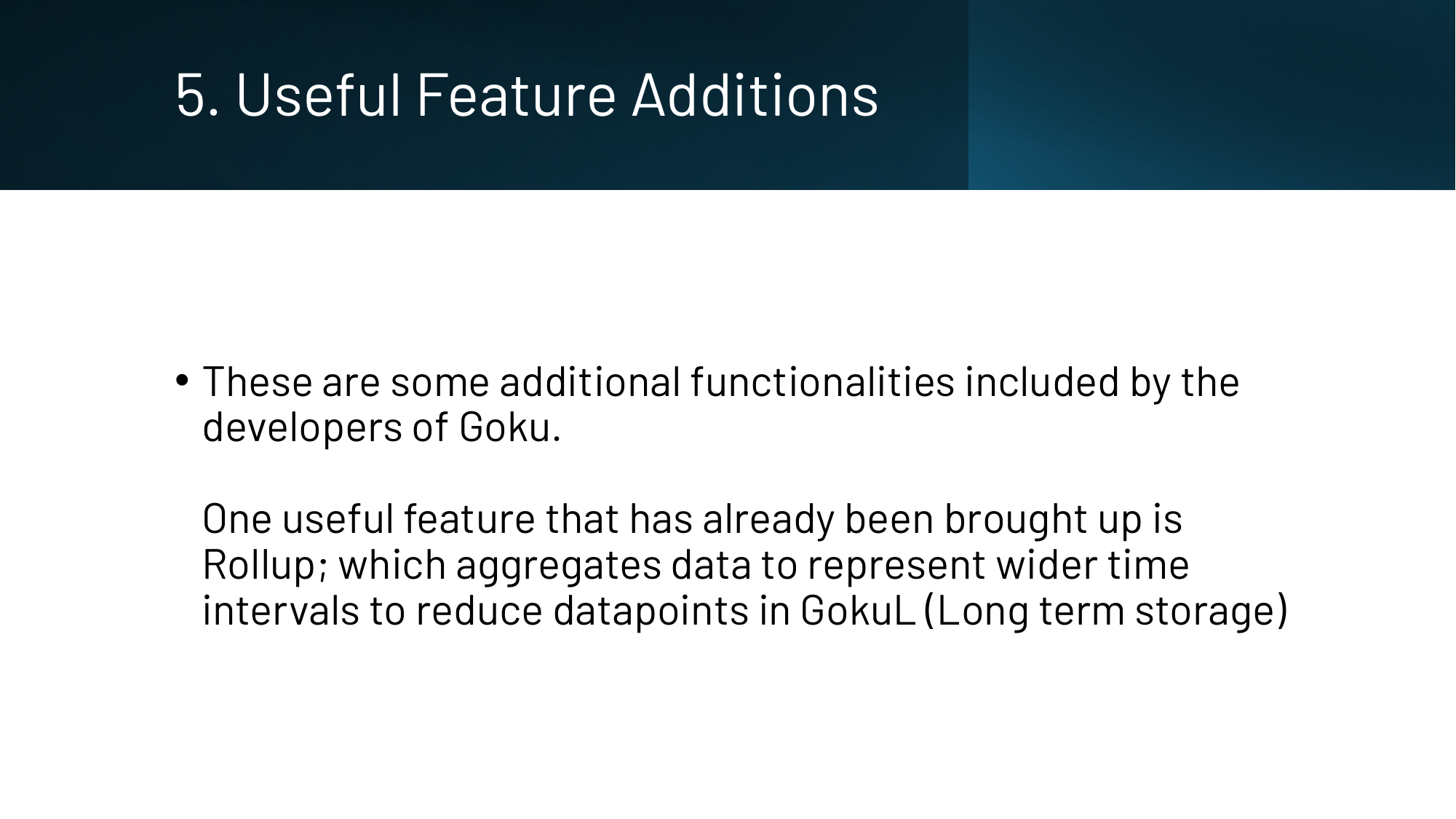

# 5. Useful Feature Additions
These are some additional functionalities included by the developers of Goku.
One useful feature that has already been brought up is Rollup; which aggregates data to represent wider time intervals to reduce datapoints in GokuL (Long term storage)